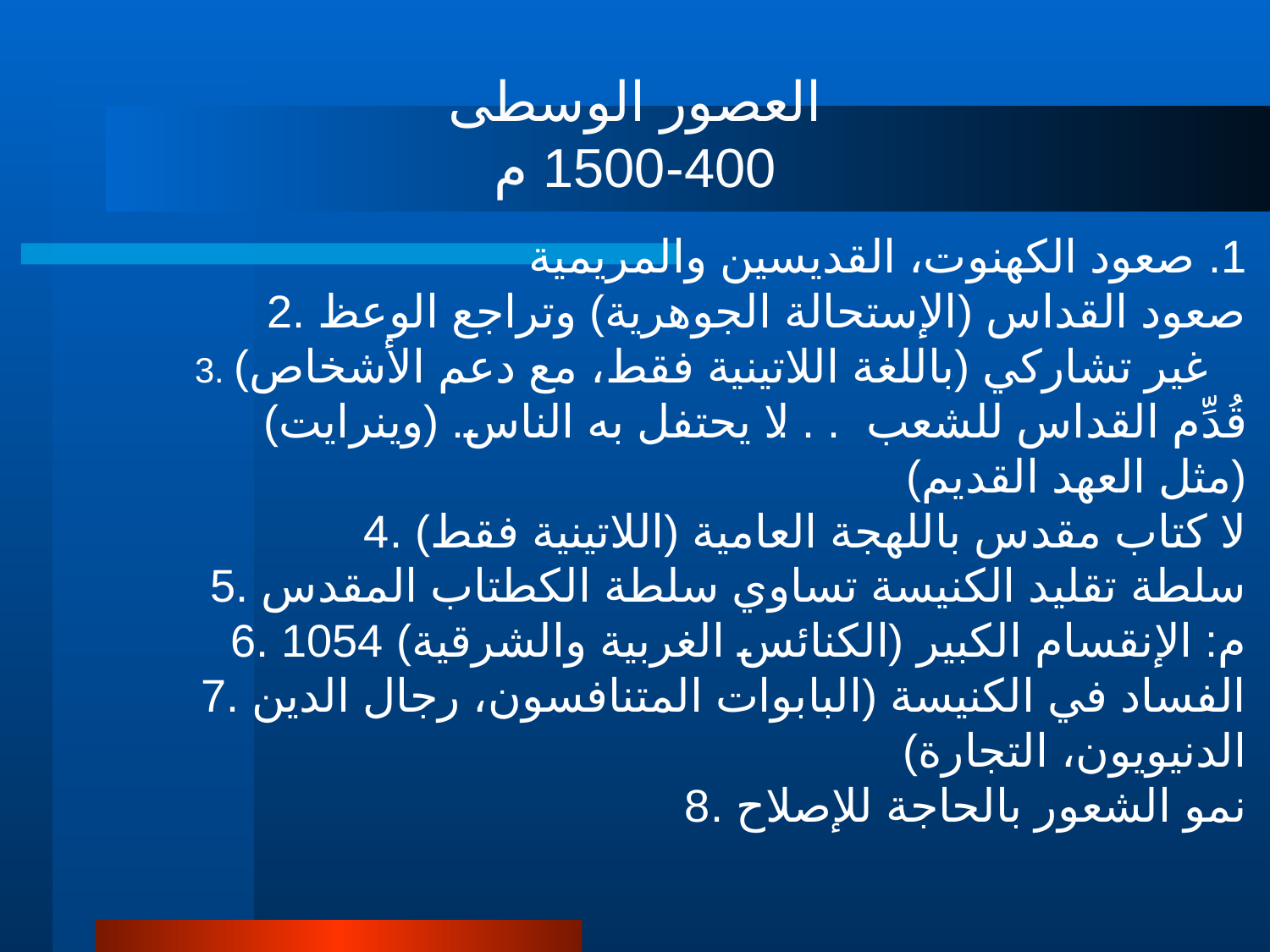

العصور الوسطى
400-1500 م
1. صعود الكهنوت، القديسين والمريمية
2. صعود القداس (الإستحالة الجوهرية) وتراجع الوعظ
3. غير تشاركي (باللغة اللاتينية فقط، مع دعم الأشخاص)
   قُدِّم القداس للشعب. . . لا يحتفل به الناس. (وينرايت) (مثل العهد القديم)
4. لا كتاب مقدس باللهجة العامية (اللاتينية فقط)
5. سلطة تقليد الكنيسة تساوي سلطة الكطتاب المقدس
6. 1054 م: الإنقسام الكبير (الكنائس الغربية والشرقية)
7. الفساد في الكنيسة (البابوات المتنافسون، رجال الدين الدنيويون، التجارة)
8. نمو الشعور بالحاجة للإصلاح